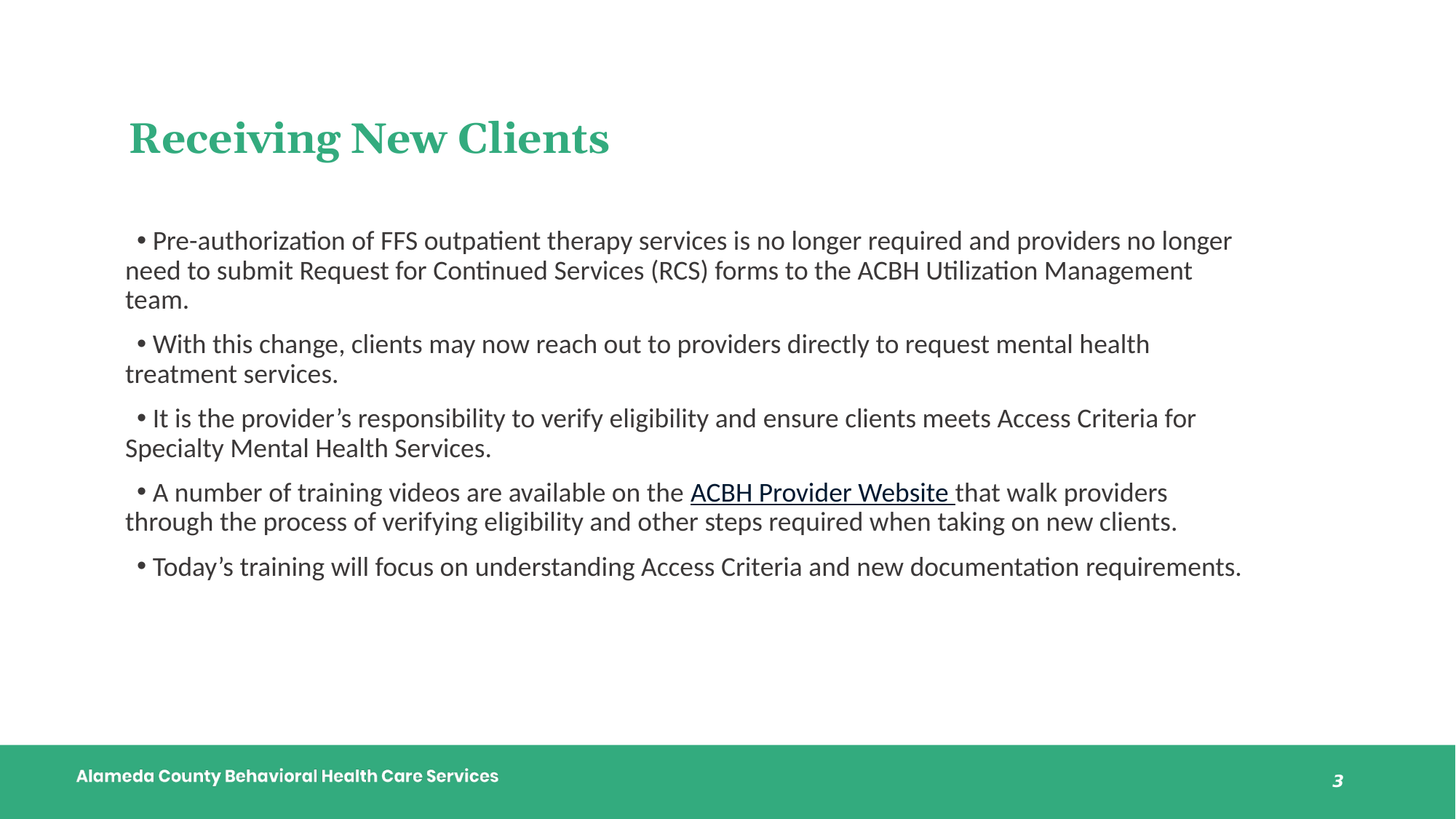

# Receiving New Clients
 Pre-authorization of FFS outpatient therapy services is no longer required and providers no longer need to submit Request for Continued Services (RCS) forms to the ACBH Utilization Management team.
 With this change, clients may now reach out to providers directly to request mental health treatment services.
 It is the provider’s responsibility to verify eligibility and ensure clients meets Access Criteria for Specialty Mental Health Services.
 A number of training videos are available on the ACBH Provider Website that walk providers through the process of verifying eligibility and other steps required when taking on new clients.
 Today’s training will focus on understanding Access Criteria and new documentation requirements.

3